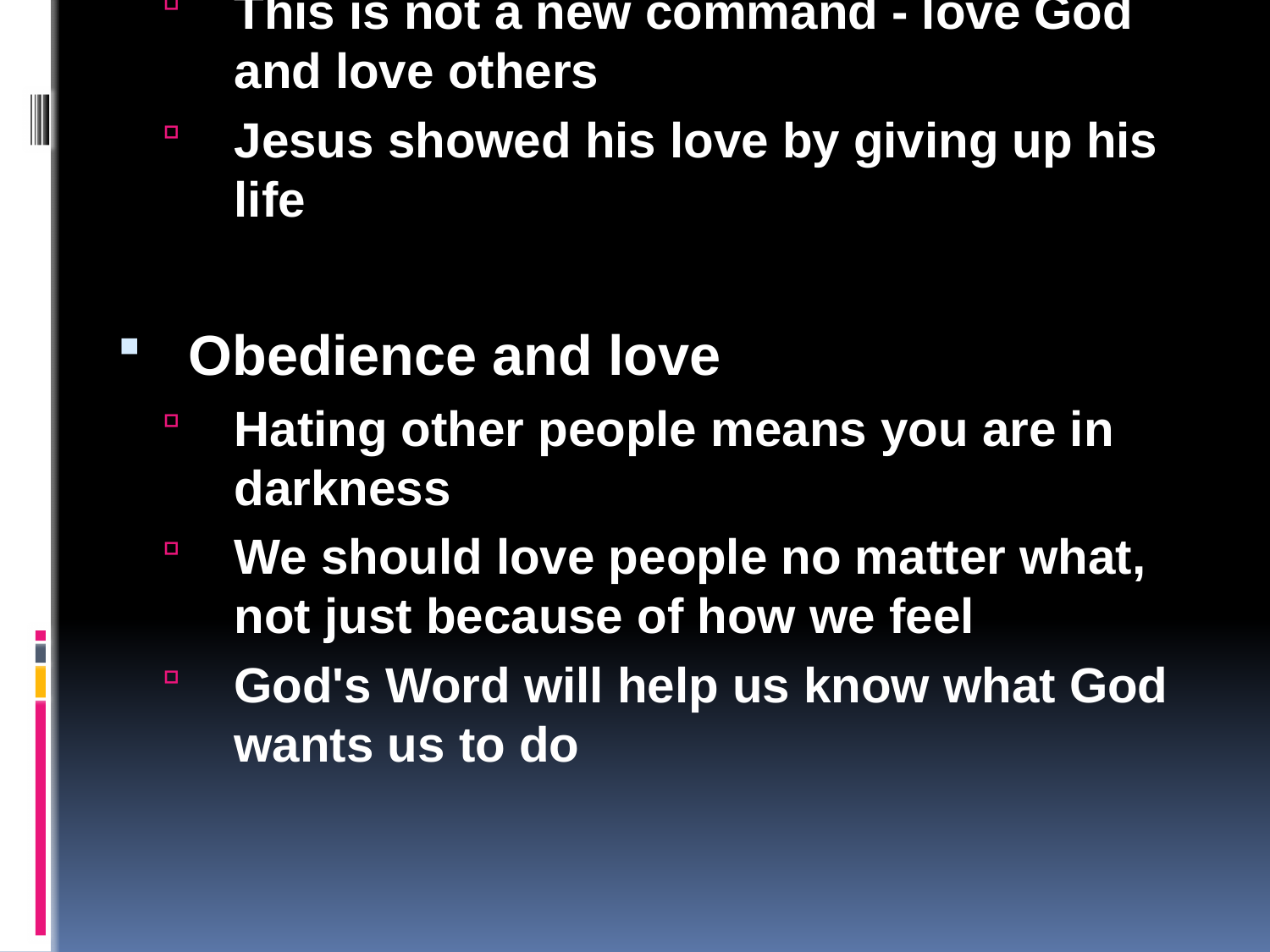

Obedience and Love
If you say you’re a Christian, you should obey God’s commands
We have been saved by grace only, but our lives should change so we live God's way
People in the church were confused:
Thought that Jesus wasn't a man
Thought Jesus wasn't the Christ

Anyone who says they are a Christian, but doesn't live God's way is a liar
God gives us the Holy Spirit to help us
Jesus is truth - God helps us grow closer and closer to Him

Obedience and the life of Jesus
We need to "abide" in Jesus - close to Him
We need to love like Jesus
This is not a new command - love God and love others
Jesus showed his love by giving up his life

Obedience and love
Hating other people means you are in darkness
We should love people no matter what, not just because of how we feel
God's Word will help us know what God wants us to do